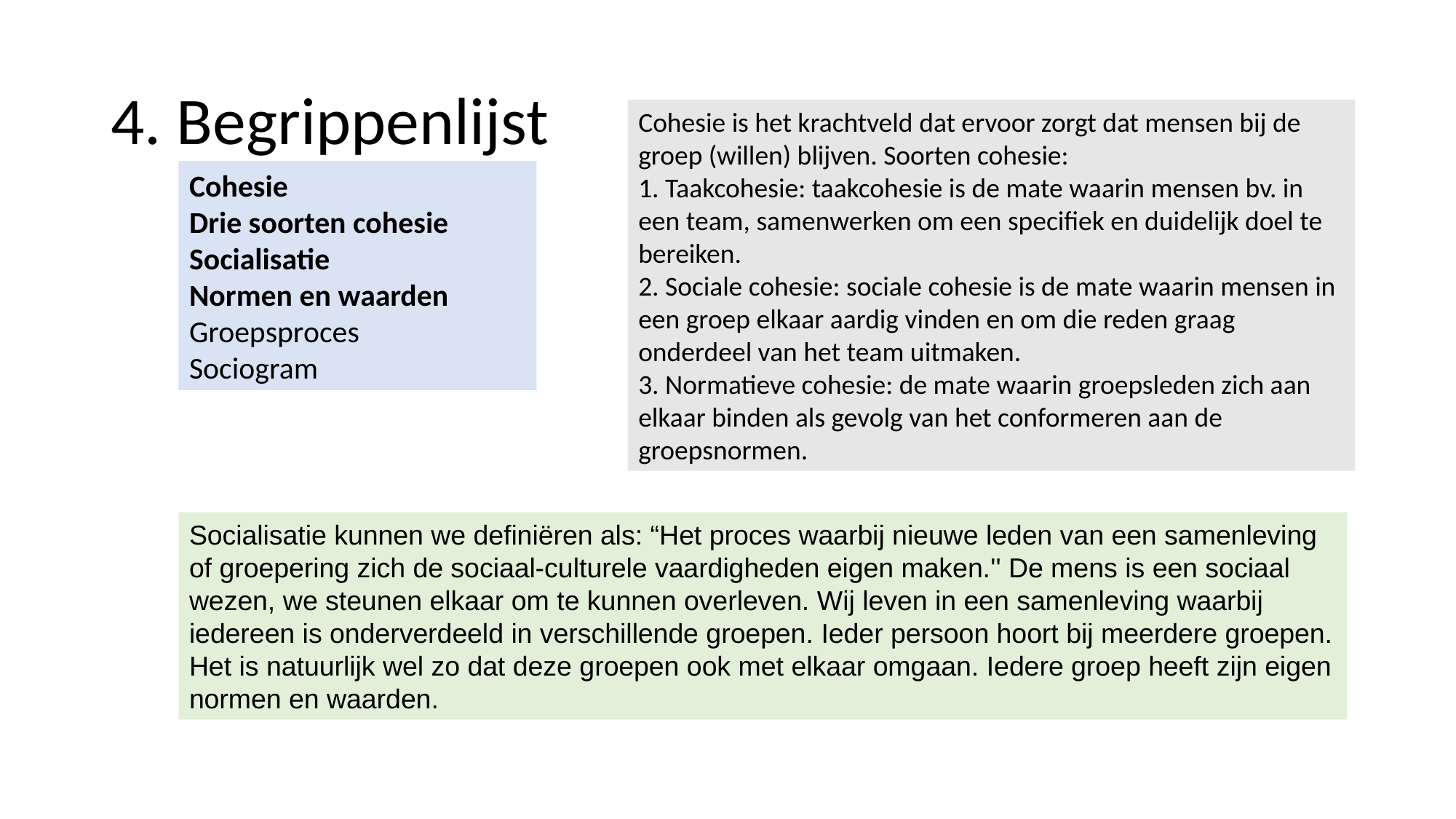

# 4. Begrippenlijst
Cohesie is het krachtveld dat ervoor zorgt dat mensen bij de groep (willen) blijven. Soorten cohesie:
1. Taakcohesie: taakcohesie is de mate waarin mensen bv. in een team, samenwerken om een specifiek en duidelijk doel te bereiken.
2. Sociale cohesie: sociale cohesie is de mate waarin mensen in een groep elkaar aardig vinden en om die reden graag onderdeel van het team uitmaken.
3. Normatieve cohesie: de mate waarin groepsleden zich aan elkaar binden als gevolg van het conformeren aan de groepsnormen.
Cohesie
Drie soorten cohesie
Socialisatie
Normen en waarden
Groepsproces
Sociogram
Socialisatie kunnen we definiëren als: “Het proces waarbij nieuwe leden van een samenleving of groepering zich de sociaal-culturele vaardigheden eigen maken.'' De mens is een sociaal wezen, we steunen elkaar om te kunnen overleven. Wij leven in een samenleving waarbij iedereen is onderverdeeld in verschillende groepen. Ieder persoon hoort bij meerdere groepen. Het is natuurlijk wel zo dat deze groepen ook met elkaar omgaan. Iedere groep heeft zijn eigen normen en waarden.